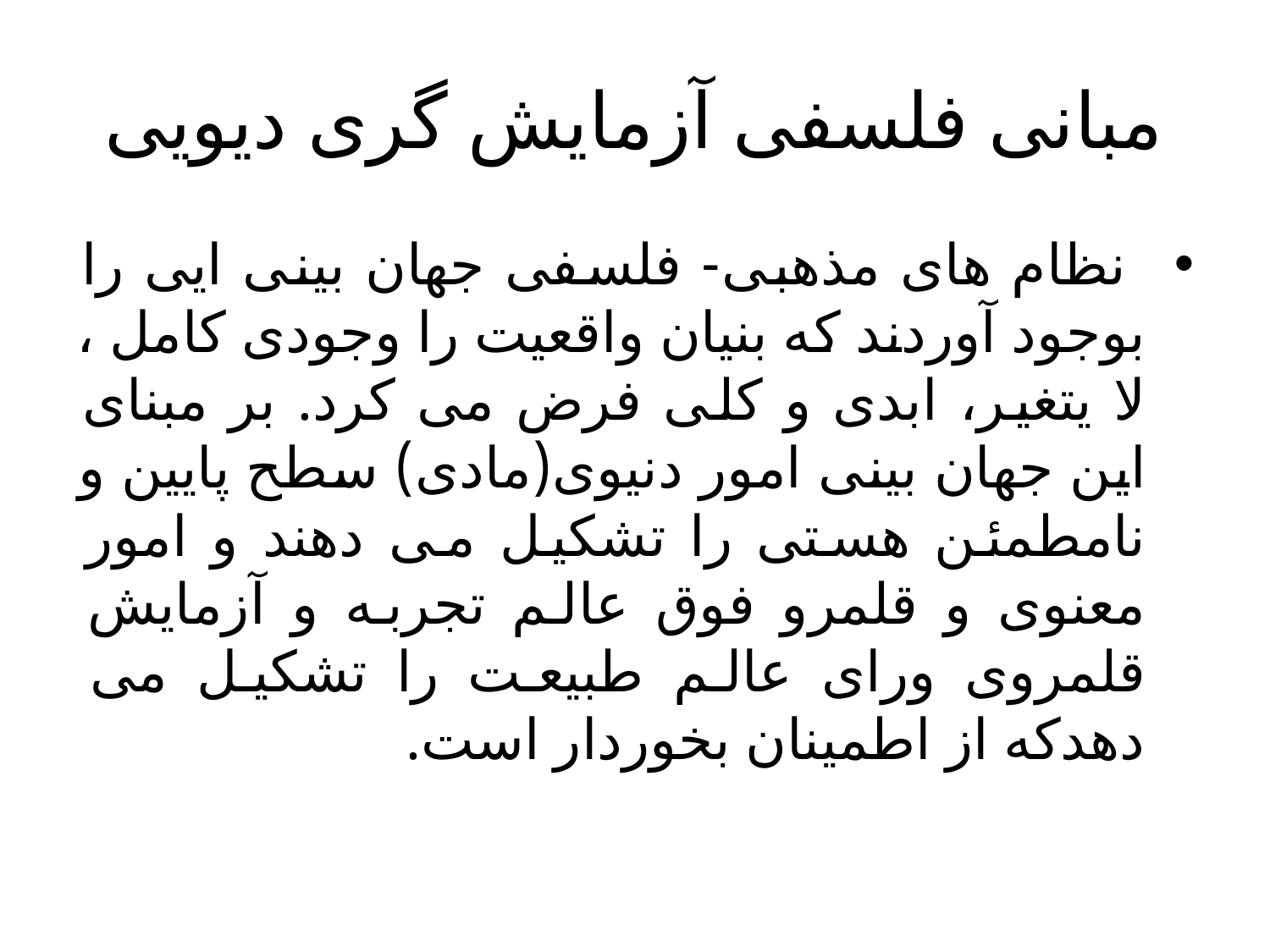

# مبانی فلسفی آزمایش گری دیویی
 نظام های مذهبی- فلسفی جهان بینی ایی را بوجود آوردند که بنیان واقعیت را وجودی کامل ، لا یتغیر، ابدی و کلی فرض می کرد. بر مبنای این جهان بینی امور دنیوی(مادی) سطح پایین و نامطمئن هستی را تشکیل می دهند و امور معنوی و قلمرو فوق عالم تجربه و آزمایش قلمروی ورای عالم طبیعت را تشکیل می دهدکه از اطمینان بخوردار است.